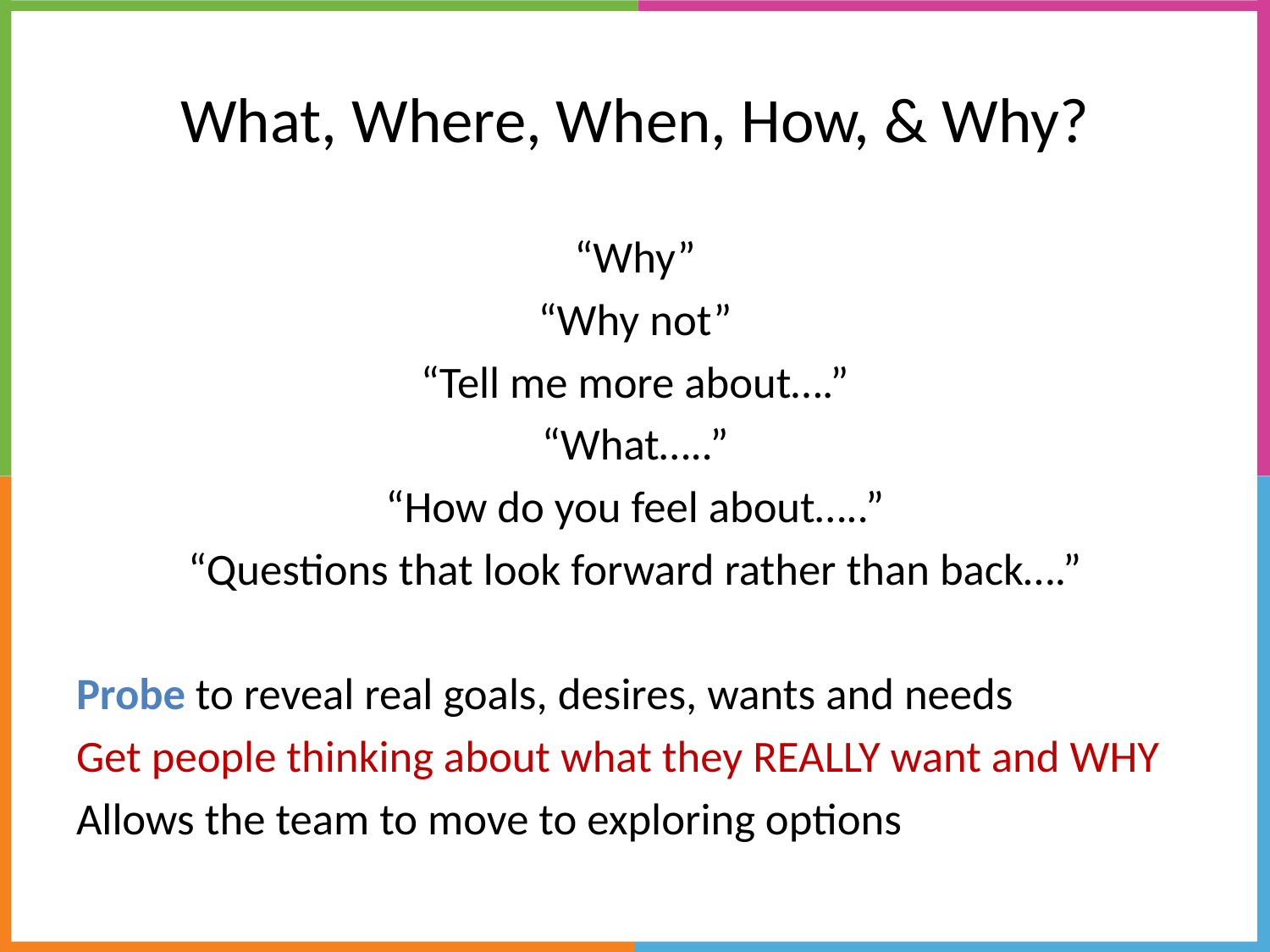

# What, Where, When, How, & Why?
“Why”
“Why not”
“Tell me more about….”
“What…..”
“How do you feel about…..”
“Questions that look forward rather than back….”

Probe to reveal real goals, desires, wants and needs
Get people thinking about what they REALLY want and WHY
Allows the team to move to exploring options